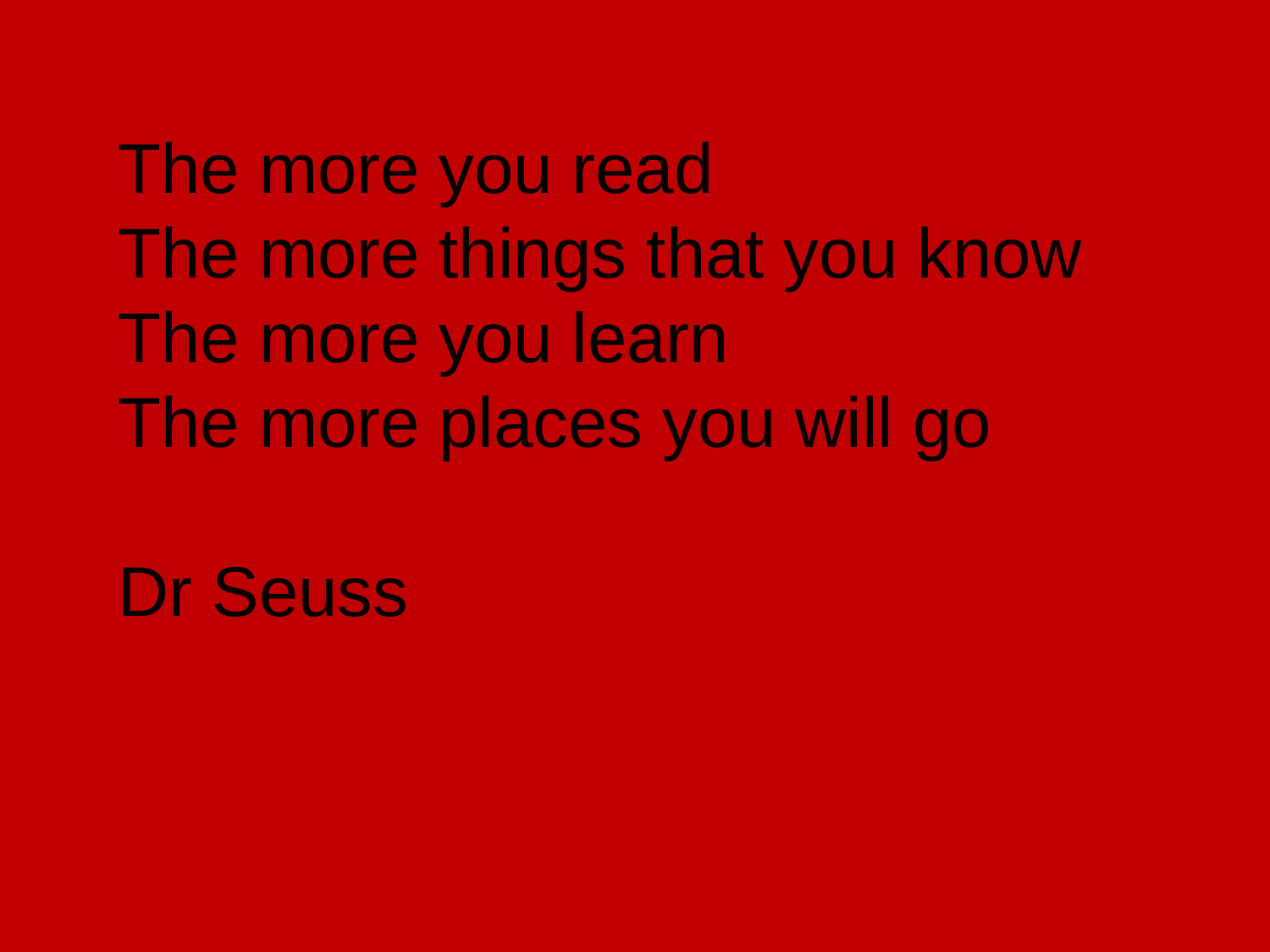

The more you read
The more things that you know
The more you learn
The more places you will go

Dr Seuss